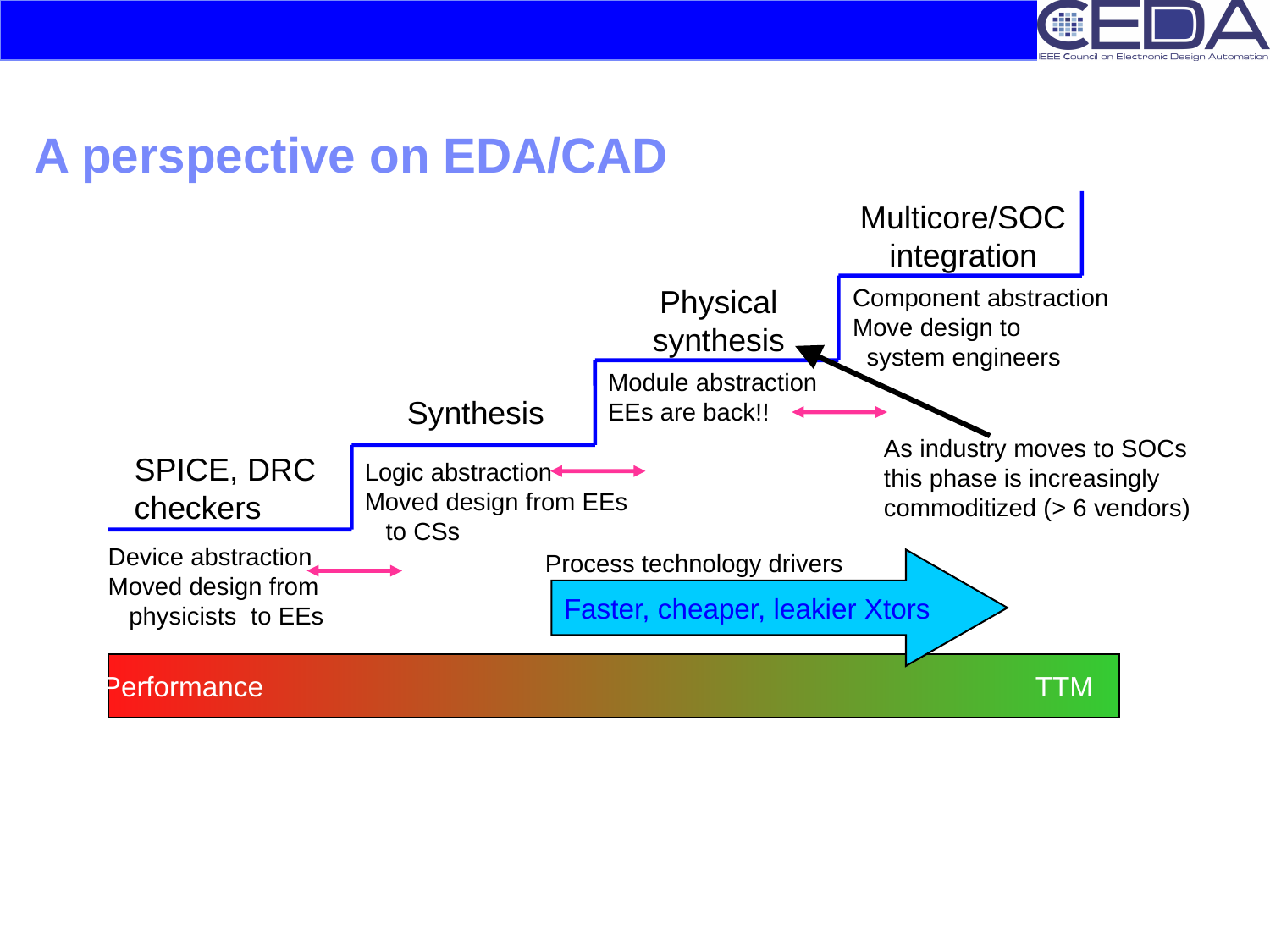

# A perspective on EDA/CAD
Multicore/SOC
integration

Component abstraction
Move design to
  system engineers
Physical
synthesis

Synthesis

Module abstraction
EEs are back!!

As industry moves to SOCs
this phase is increasingly
commoditized (> 6 vendors)
SPICE, DRC
checkers

Logic abstraction
Moved design from EEs
   to CSs

Device abstraction
Moved design from
   physicists  to EEs

Process technology drivers
Faster, cheaper, leakier Xtors

Performance
TTM